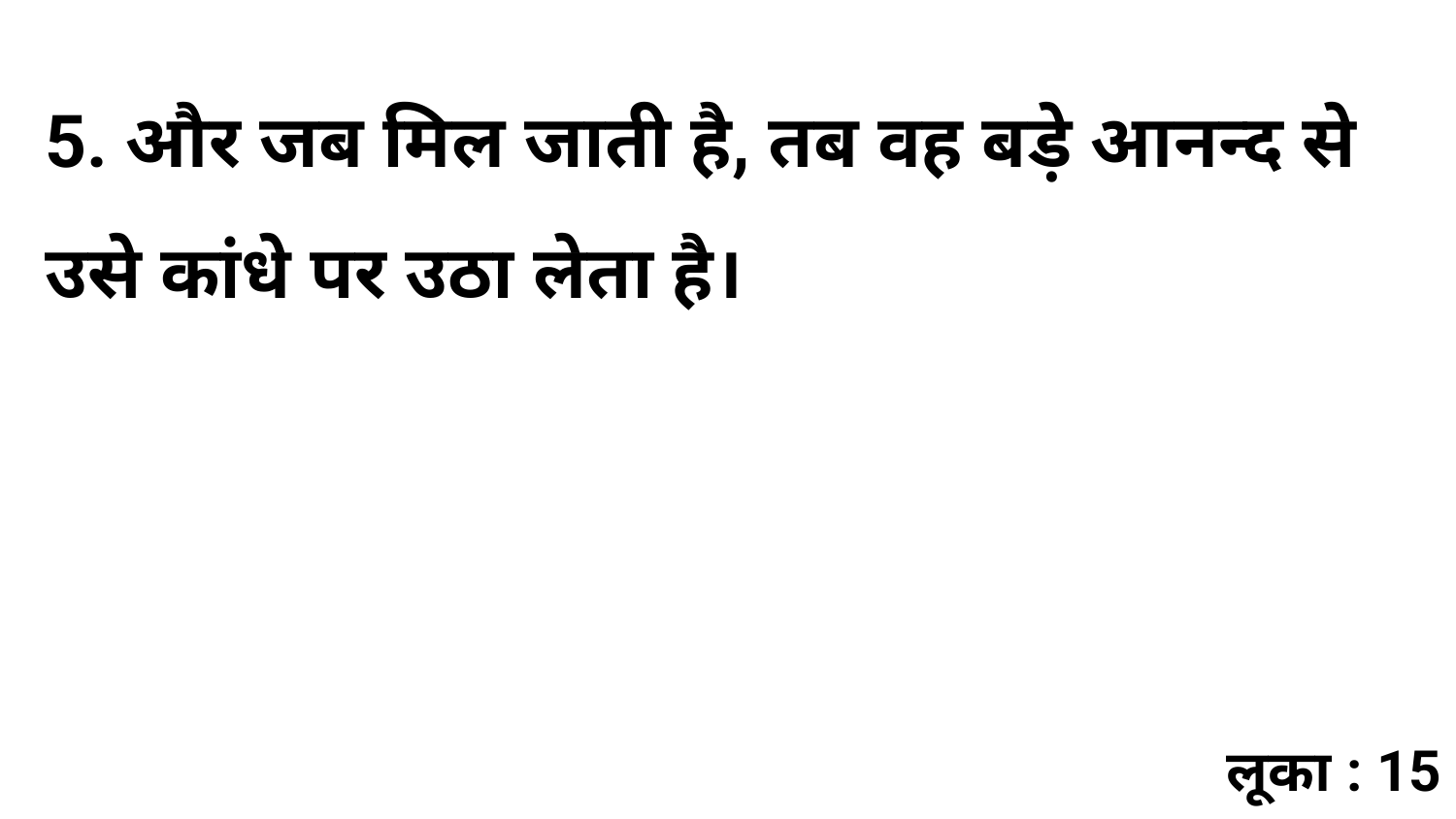

5. और जब मिल जाती है, तब वह बड़े आनन्द से उसे कांधे पर उठा लेता है।
लूका : 15